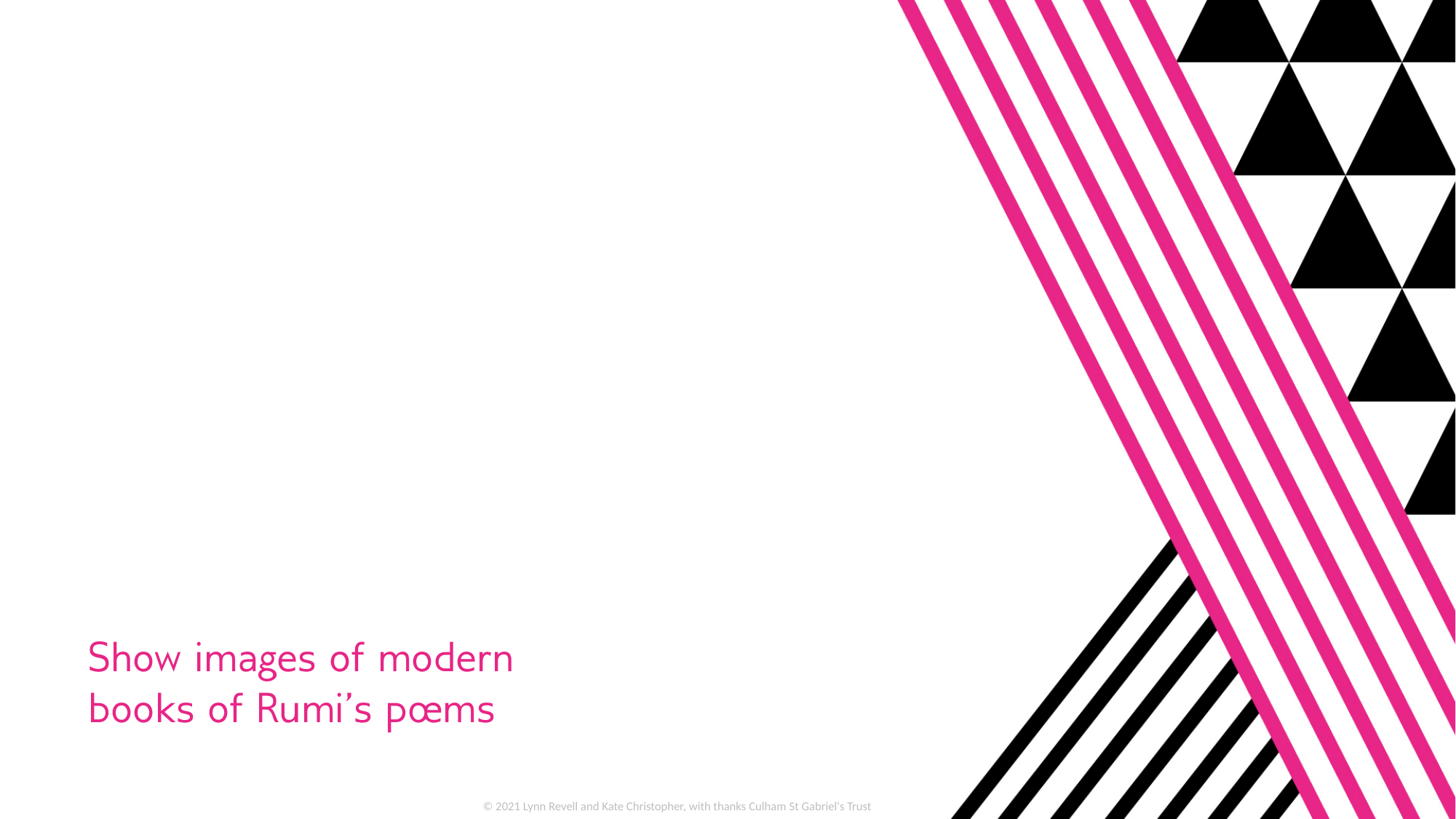

Show images of modern books of Rumi’s poems